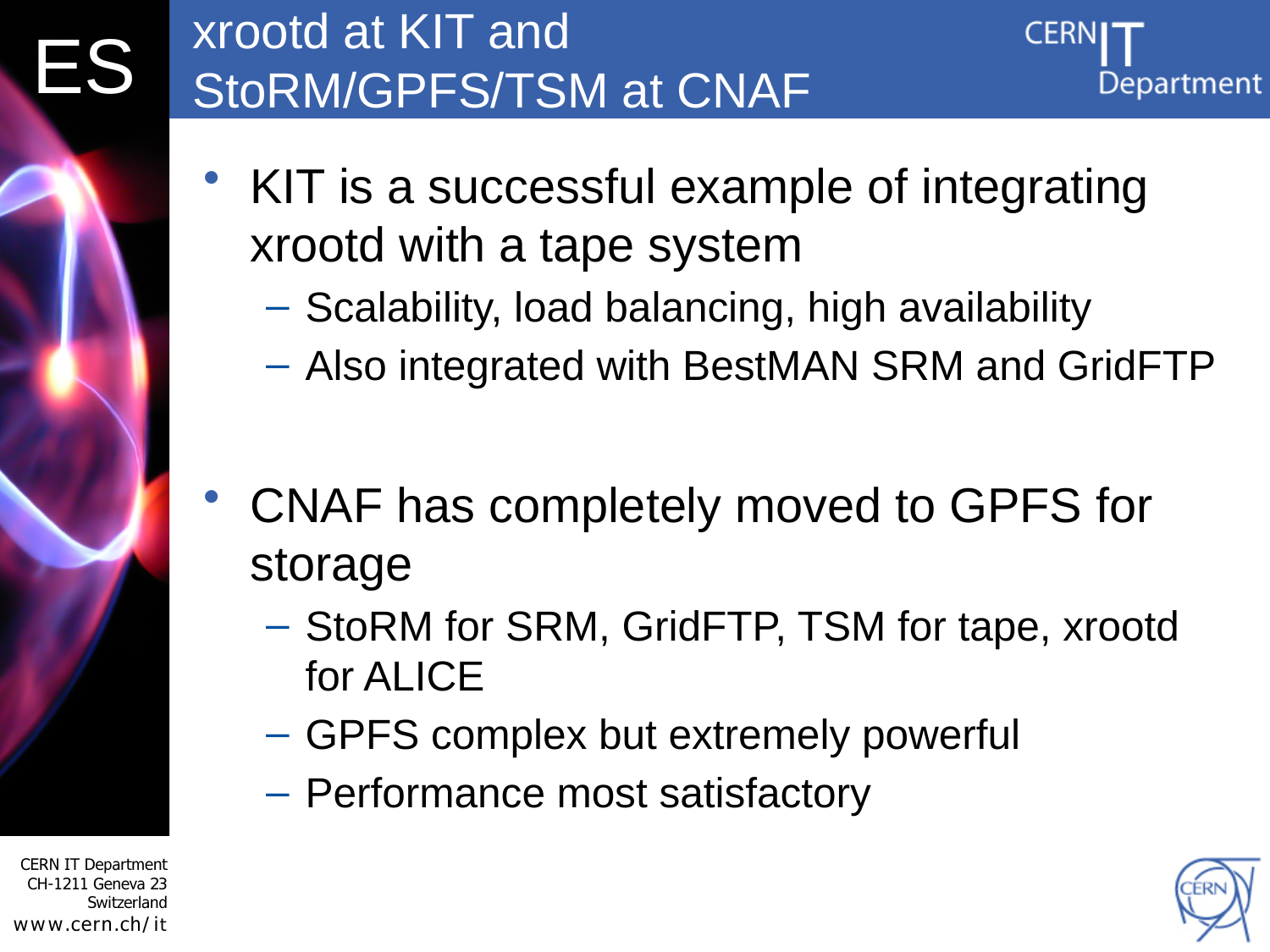

# xrootd at KIT and StoRM/GPFS/TSM at CNAF
KIT is a successful example of integrating xrootd with a tape system
Scalability, load balancing, high availability
Also integrated with BestMAN SRM and GridFTP

CNAF has completely moved to GPFS for storage
StoRM for SRM, GridFTP, TSM for tape, xrootd for ALICE
GPFS complex but extremely powerful
Performance most satisfactory